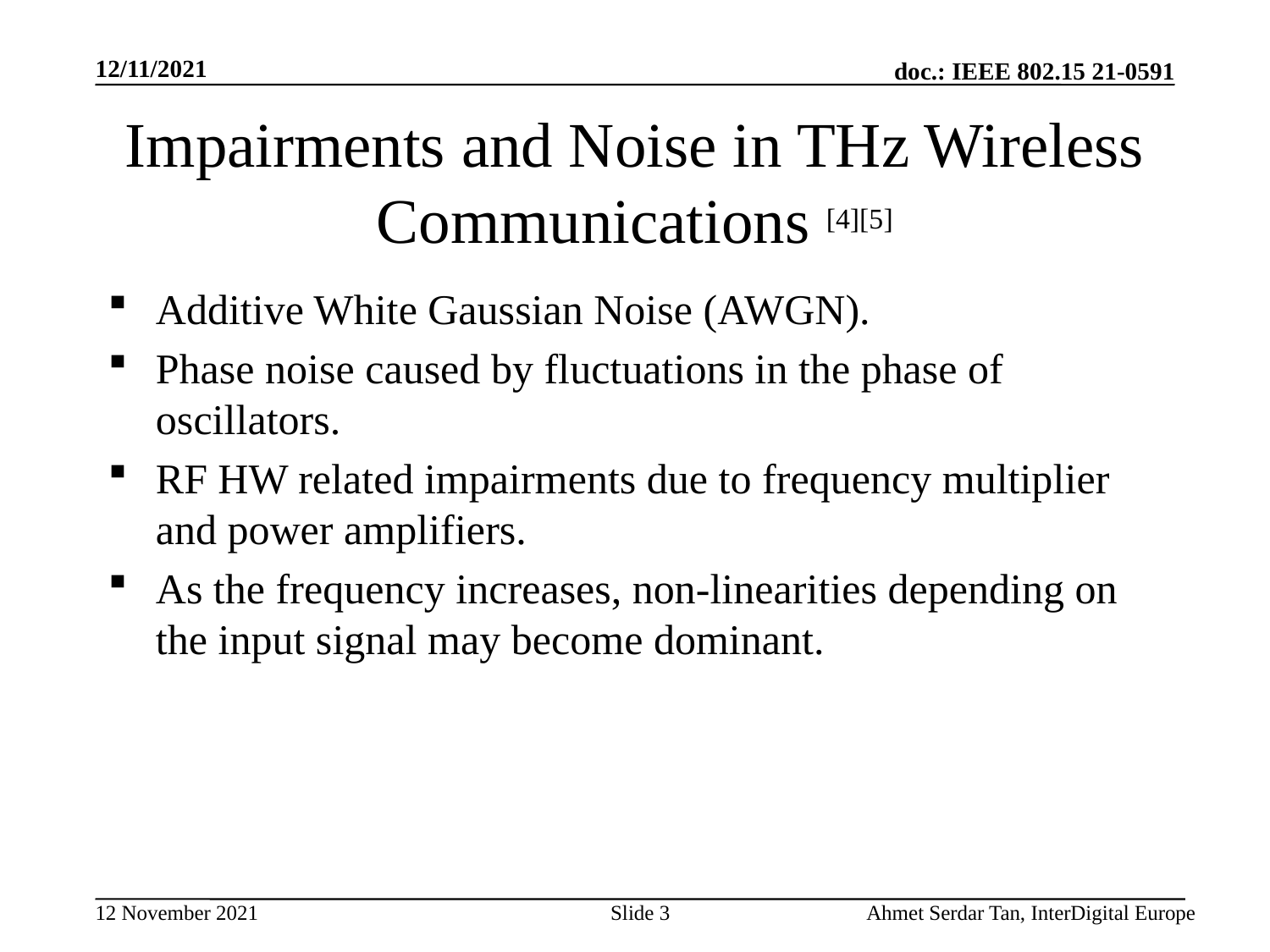

12/11/2021
# Impairments and Noise in THz Wireless Communications [4][5]
Additive White Gaussian Noise (AWGN).
Phase noise caused by fluctuations in the phase of oscillators.
RF HW related impairments due to frequency multiplier and power amplifiers.
As the frequency increases, non-linearities depending on the input signal may become dominant.

Slide 3
Ahmet Serdar Tan, InterDigital Europe